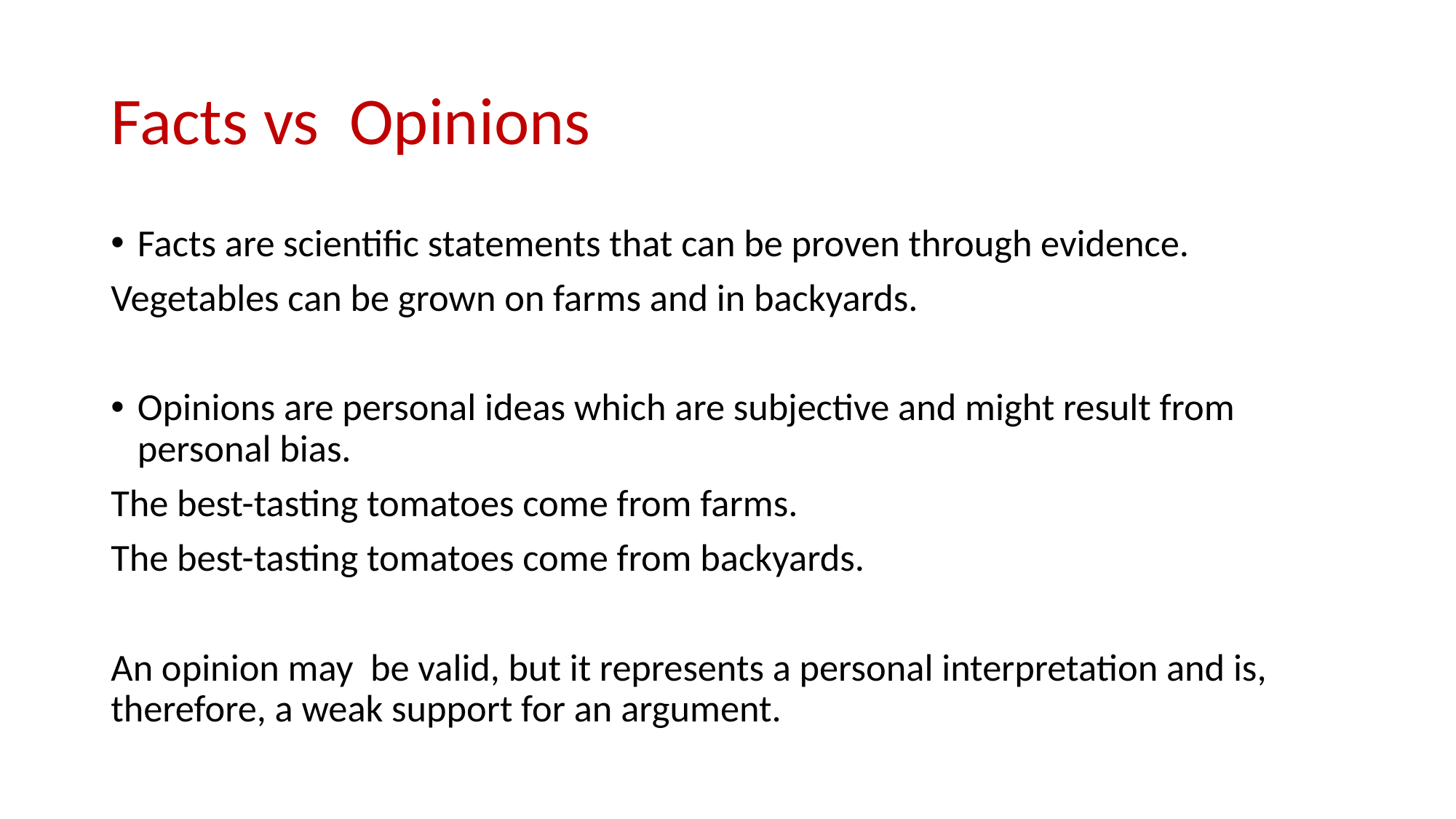

# Facts vs  Opinions
Facts are scientific statements that can be proven through evidence.
Vegetables can be grown on farms and in backyards.

Opinions are personal ideas which are subjective and might result from personal bias.
The best-tasting tomatoes come from farms.
The best-tasting tomatoes come from backyards.

An opinion may  be valid, but it represents a personal interpretation and is, therefore, a weak support for an argument.